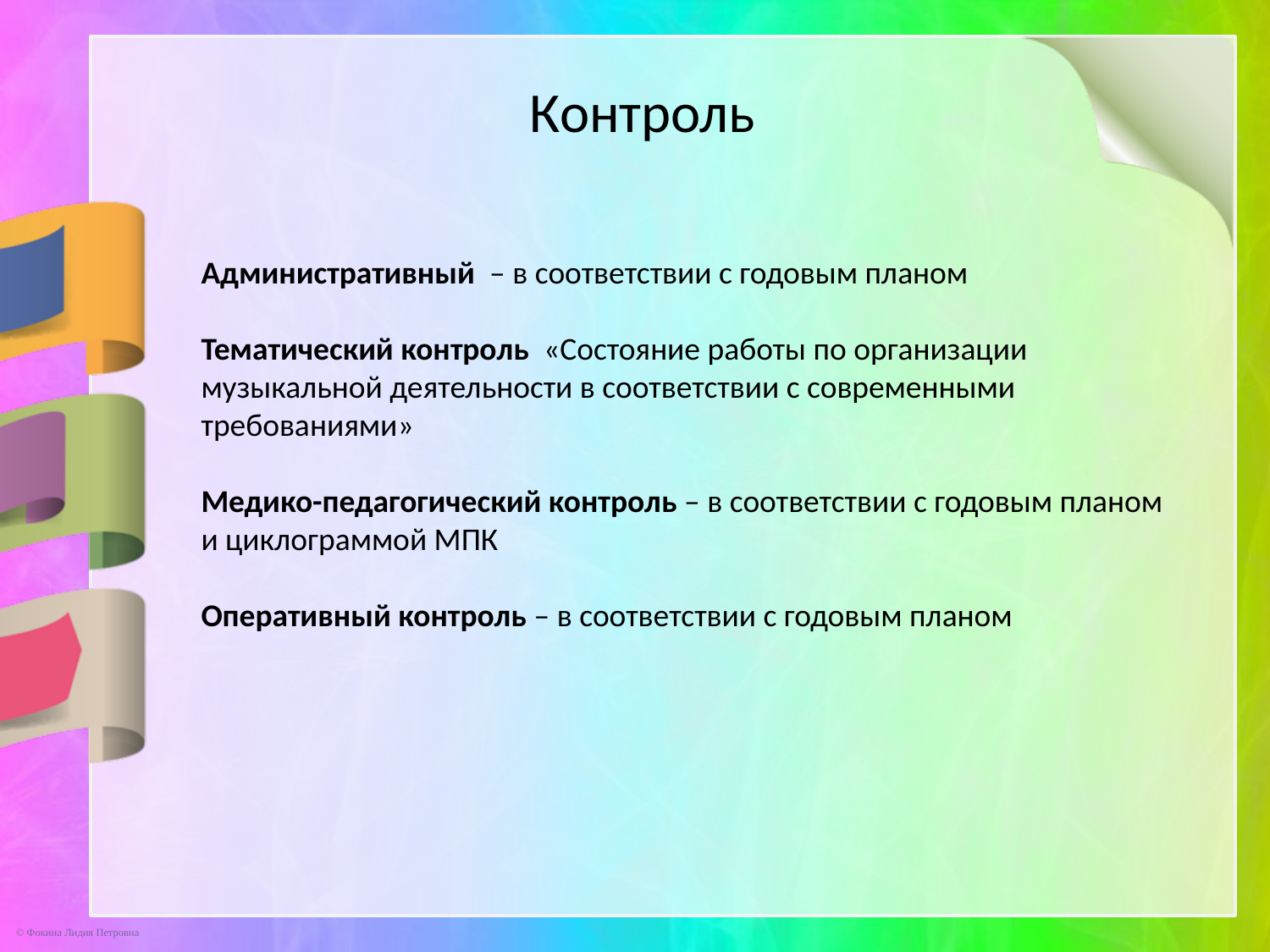

Контроль

Административный  – в соответствии с годовым планом

Тематический контроль  «Состояние работы по организации музыкальной деятельности в соответствии с современными требованиями»

Медико-педагогический контроль – в соответствии с годовым планом  и циклограммой МПК

Оперативный контроль – в соответствии с годовым планом